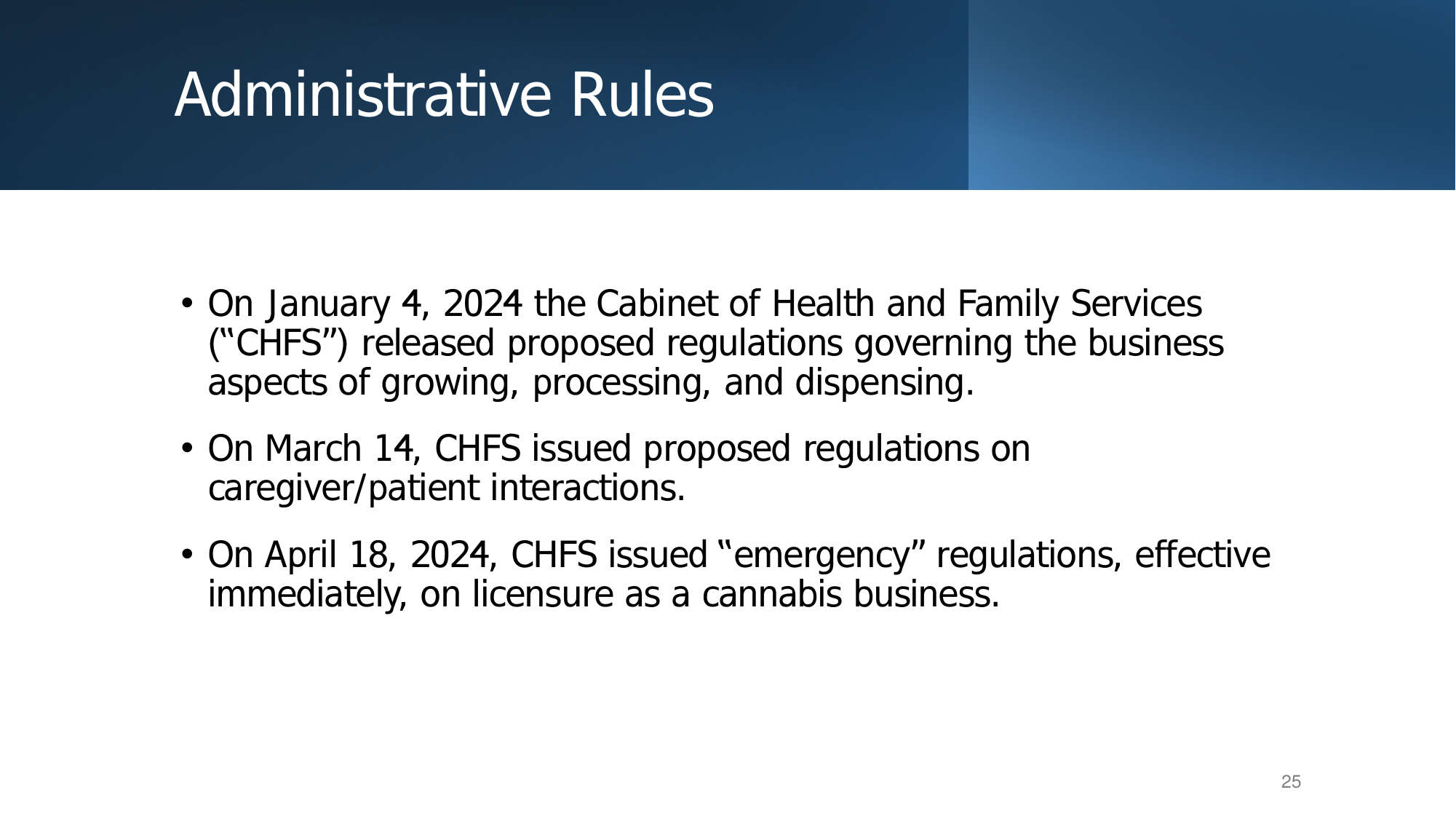

# Administrative Rules

On January 4, 2024 the Cabinet of Health and Family Services (“CHFS”) released proposed regulations governing the business aspects of growing, processing, and dispensing.
On March 14, CHFS issued proposed regulations on caregiver/patient interactions.
On April 18, 2024, CHFS issued “emergency” regulations, effective immediately, on licensure as a cannabis business.

25